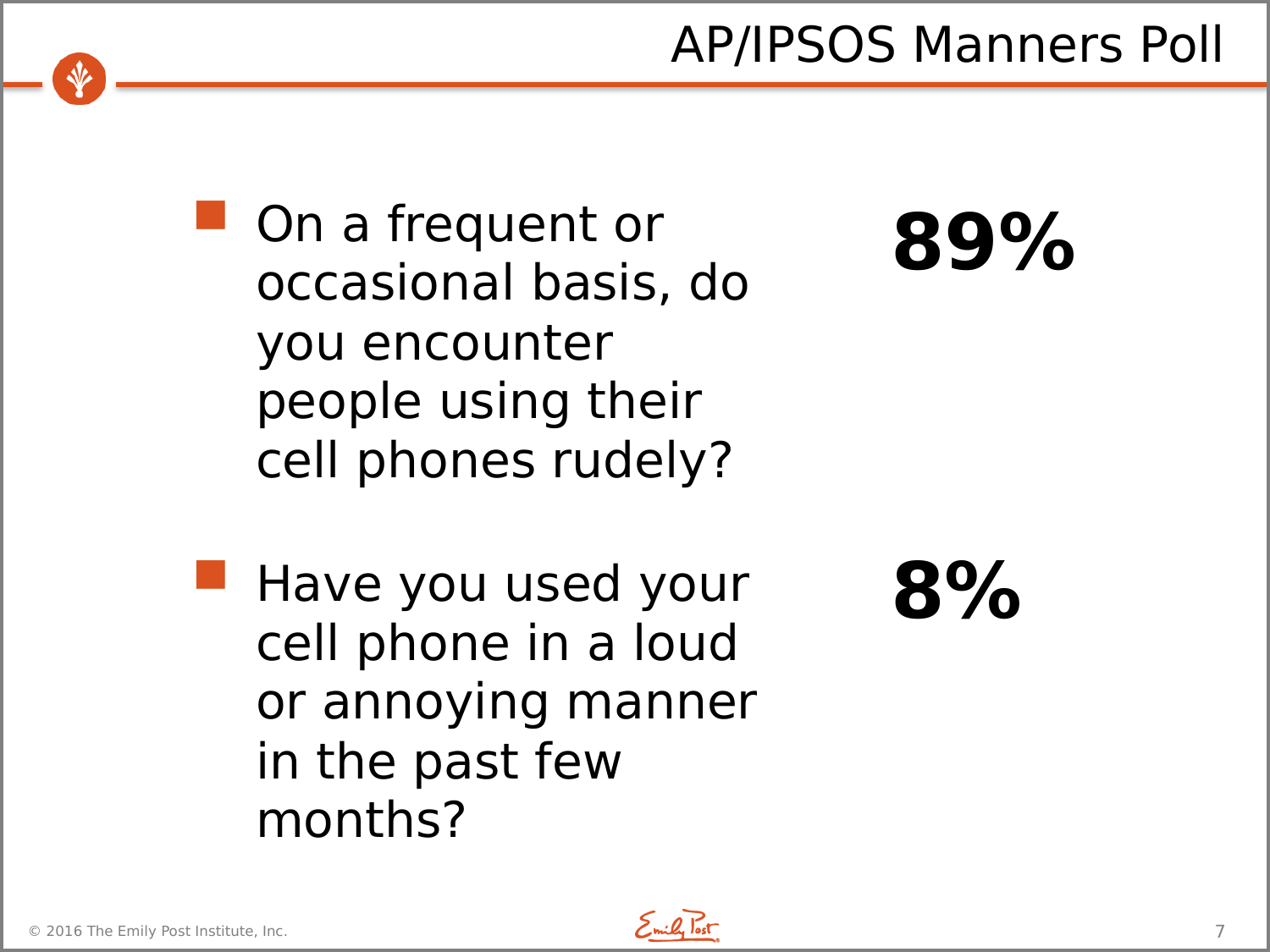

# AP/IPSOS Manners Poll
On a frequent or occasional basis, do you encounter people using their cell phones rudely?
89%
8%
Have you used your cell phone in a loud or annoying manner in the past few months?